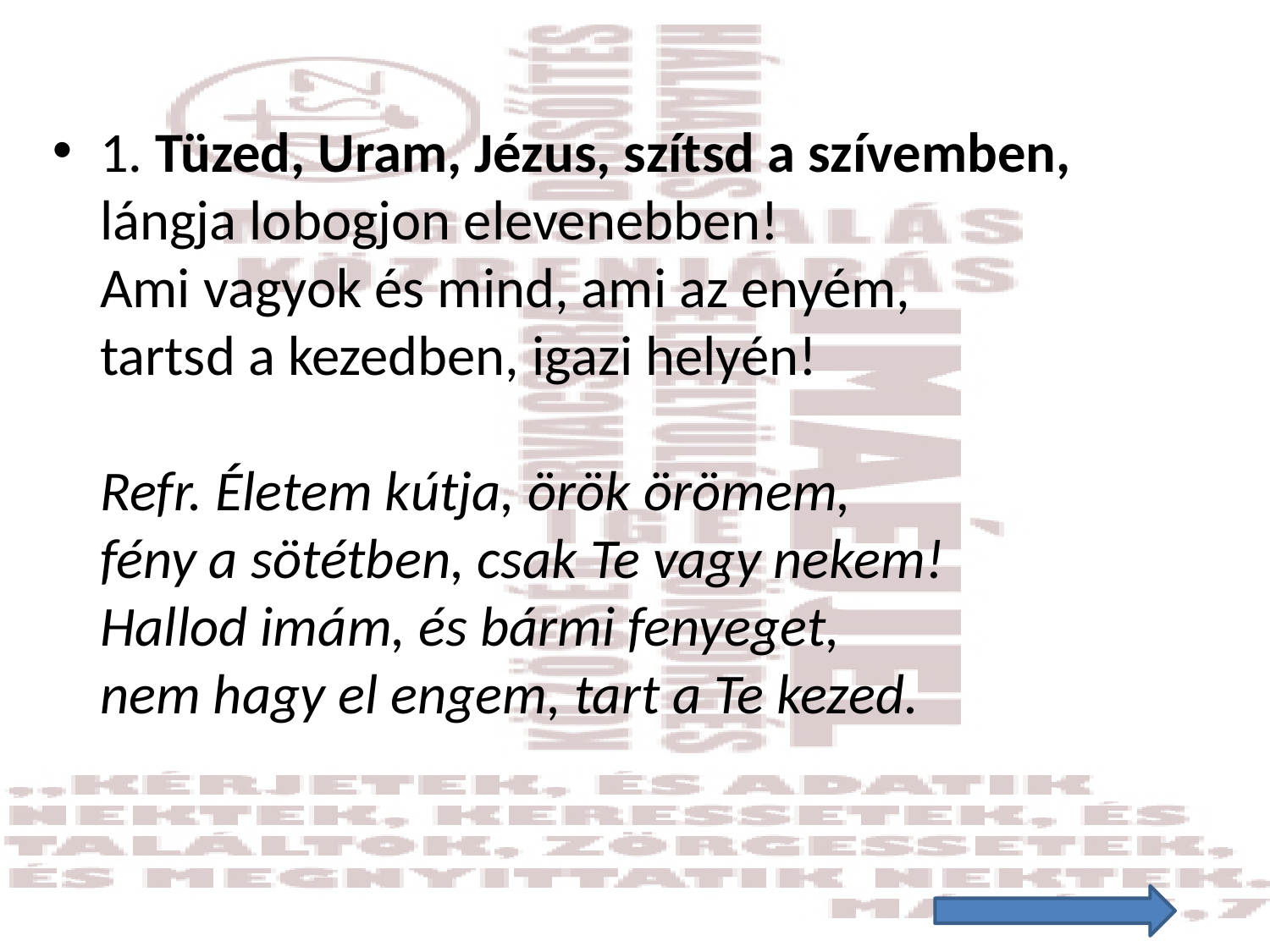

1. Tüzed, Uram, Jézus, szítsd a szívemben,
lángja lobogjon elevenebben!
Ami vagyok és mind, ami az enyém,
tartsd a kezedben, igazi helyén!
Refr. Életem kútja, örök örömem,
fény a sötétben, csak Te vagy nekem!
Hallod imám, és bármi fenyeget,
nem hagy el engem, tart a Te kezed.
#